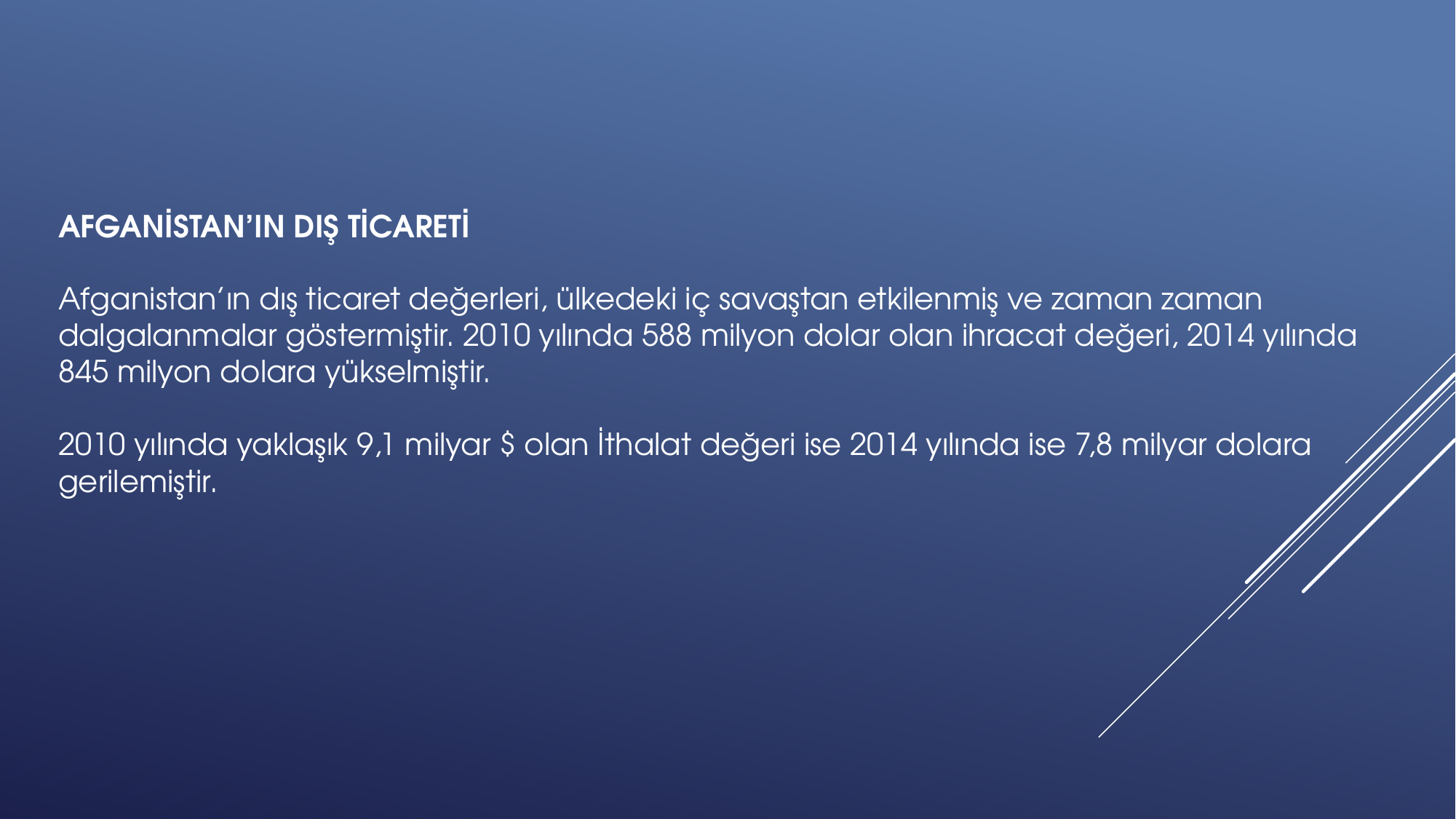

AFGANİSTAN’IN DIŞ TİCARETİ
Afganistan’ın dış ticaret değerleri, ülkedeki iç savaştan etkilenmiş ve zaman zaman dalgalanmalar göstermiştir. 2010 yılında 588 milyon dolar olan ihracat değeri, 2014 yılında 845 milyon dolara yükselmiştir.

2010 yılında yaklaşık 9,1 milyar $ olan İthalat değeri ise 2014 yılında ise 7,8 milyar dolara gerilemiştir.